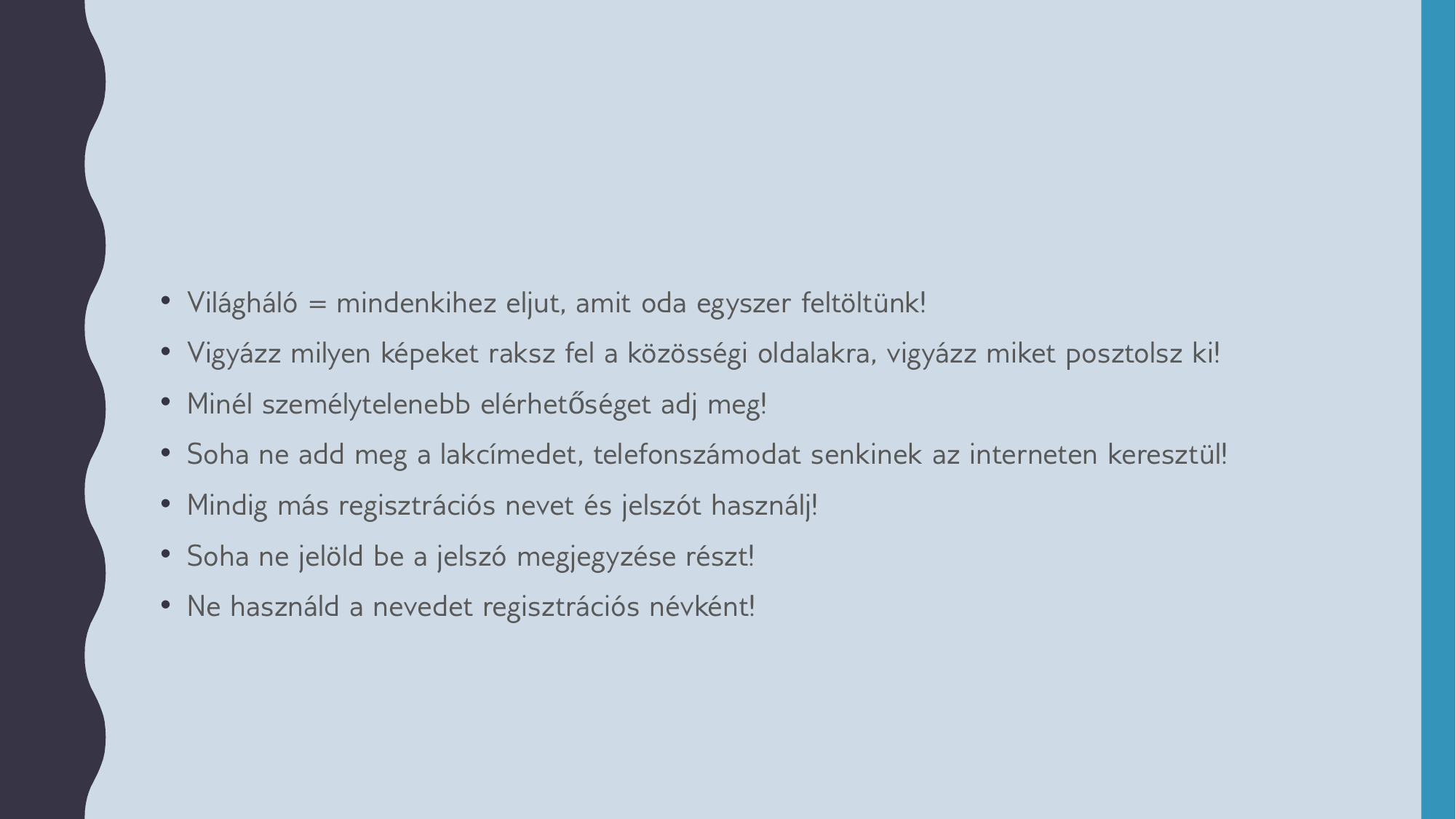

#
Világháló = mindenkihez eljut, amit oda egyszer feltöltünk!
Vigyázz milyen képeket raksz fel a közösségi oldalakra, vigyázz miket posztolsz ki!
Minél személytelenebb elérhetőséget adj meg!
Soha ne add meg a lakcímedet, telefonszámodat senkinek az interneten keresztül!
Mindig más regisztrációs nevet és jelszót használj!
Soha ne jelöld be a jelszó megjegyzése részt!
Ne használd a nevedet regisztrációs névként!